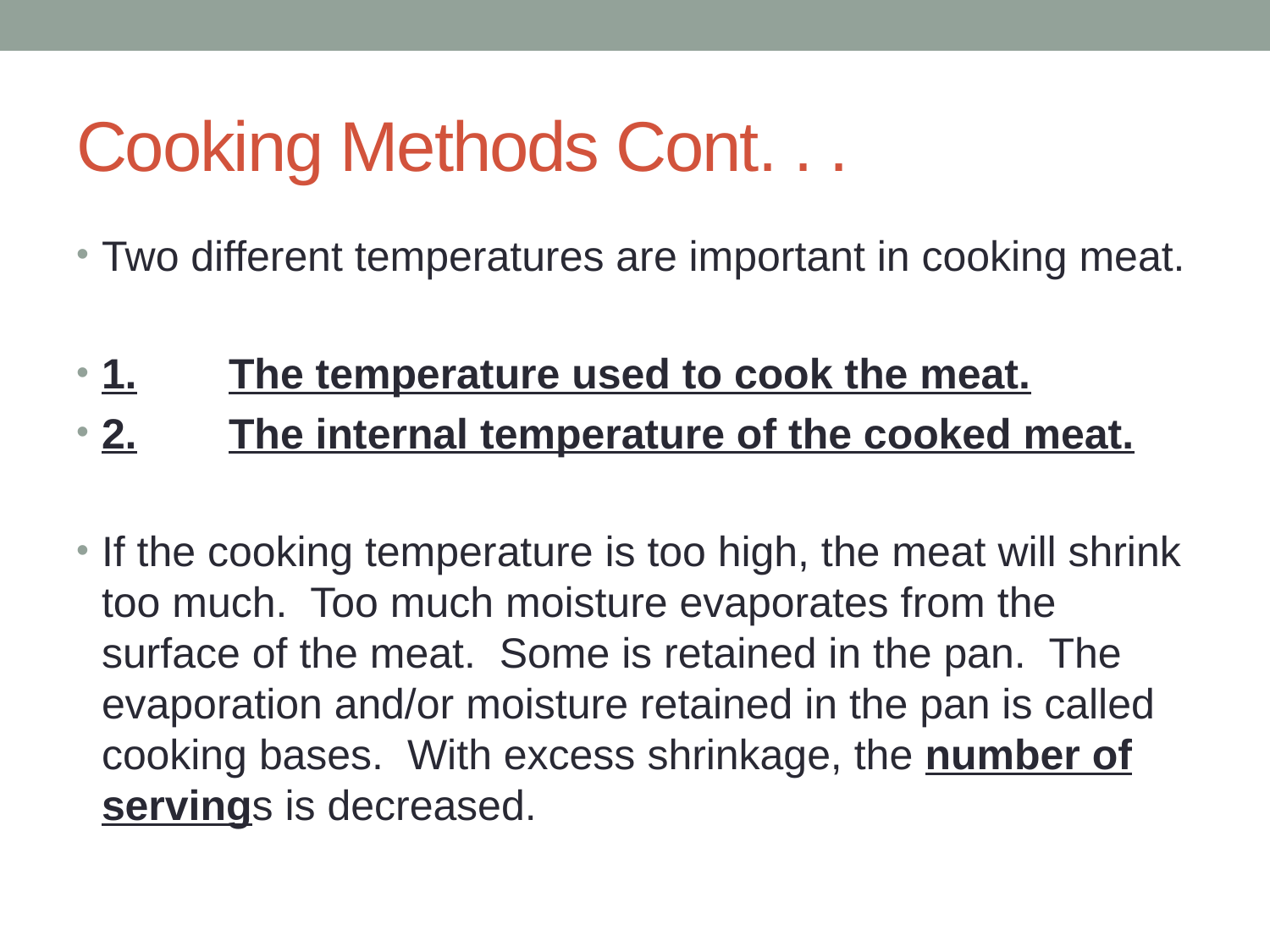

# Cooking Methods Cont. . .
Two different temperatures are important in cooking meat.

1.	The temperature used to cook the meat.
2.	The internal temperature of the cooked meat.

If the cooking temperature is too high, the meat will shrink too much.  Too much moisture evaporates from the surface of the meat.  Some is retained in the pan.  The evaporation and/or moisture retained in the pan is called cooking bases.  With excess shrinkage, the number of servings is decreased.